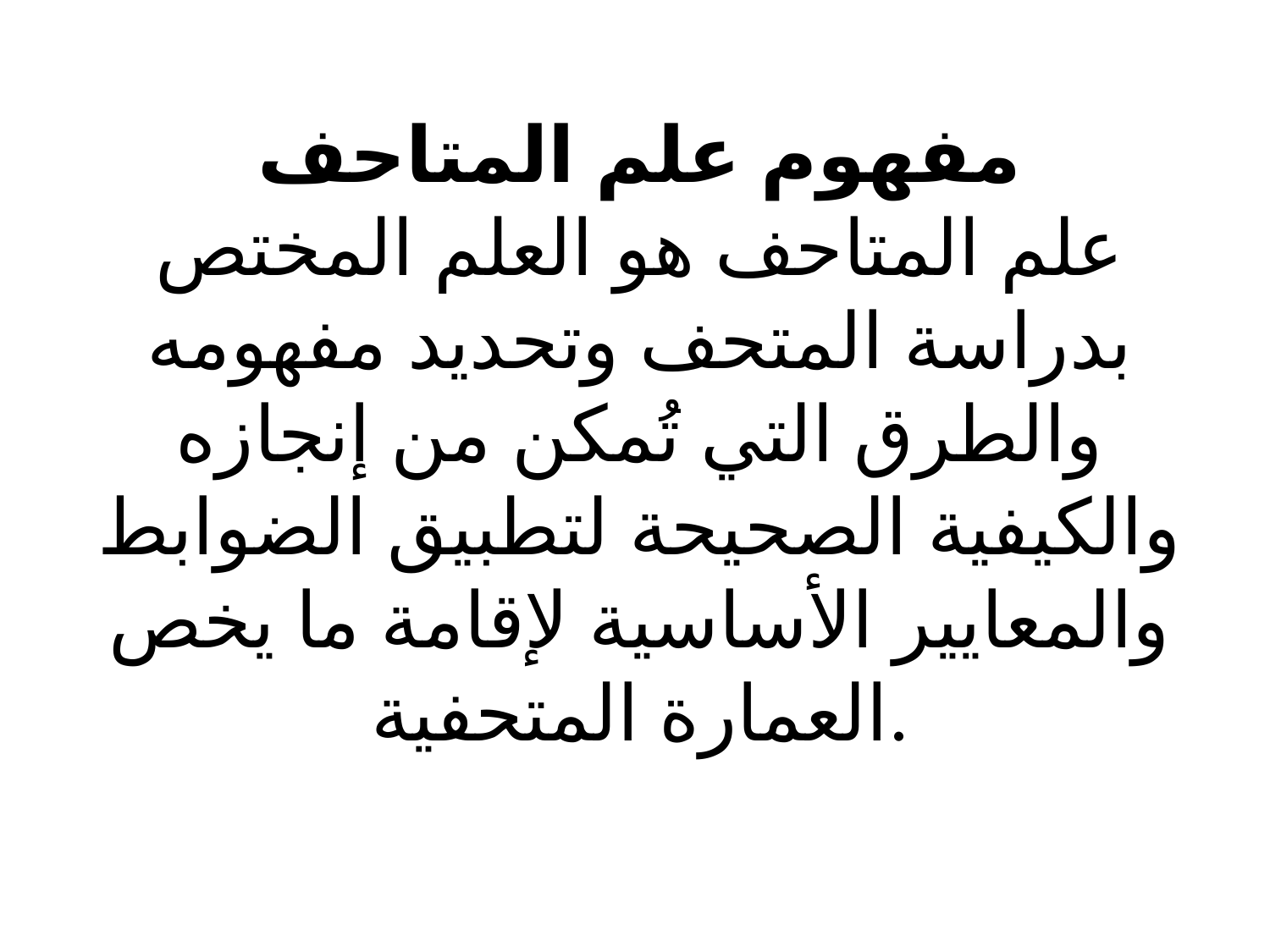

# مفهوم علم المتاحف علم المتاحف هو العلم المختص بدراسة المتحف وتحديد مفهومه والطرق التي تُمكن من إنجازه والكيفية الصحيحة لتطبيق الضوابط والمعايير الأساسية لإقامة ما يخص العمارة المتحفية.